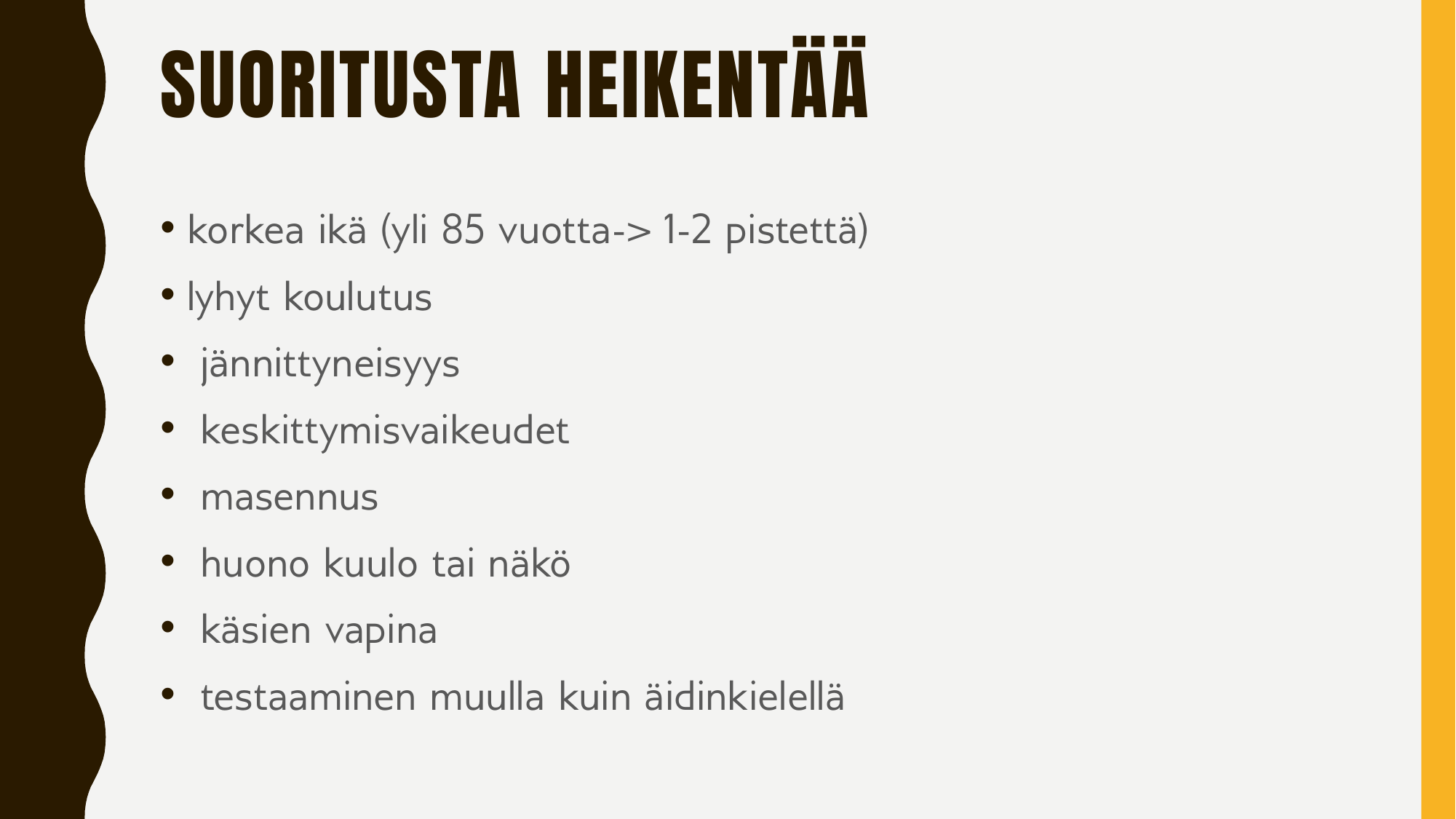

# Suoritusta heikentää
korkea ikä (yli 85 vuotta-> 1-2 pistettä)
lyhyt koulutus
 jännittyneisyys
 keskittymisvaikeudet
 masennus
 huono kuulo tai näkö
 käsien vapina
 testaaminen muulla kuin äidinkielellä